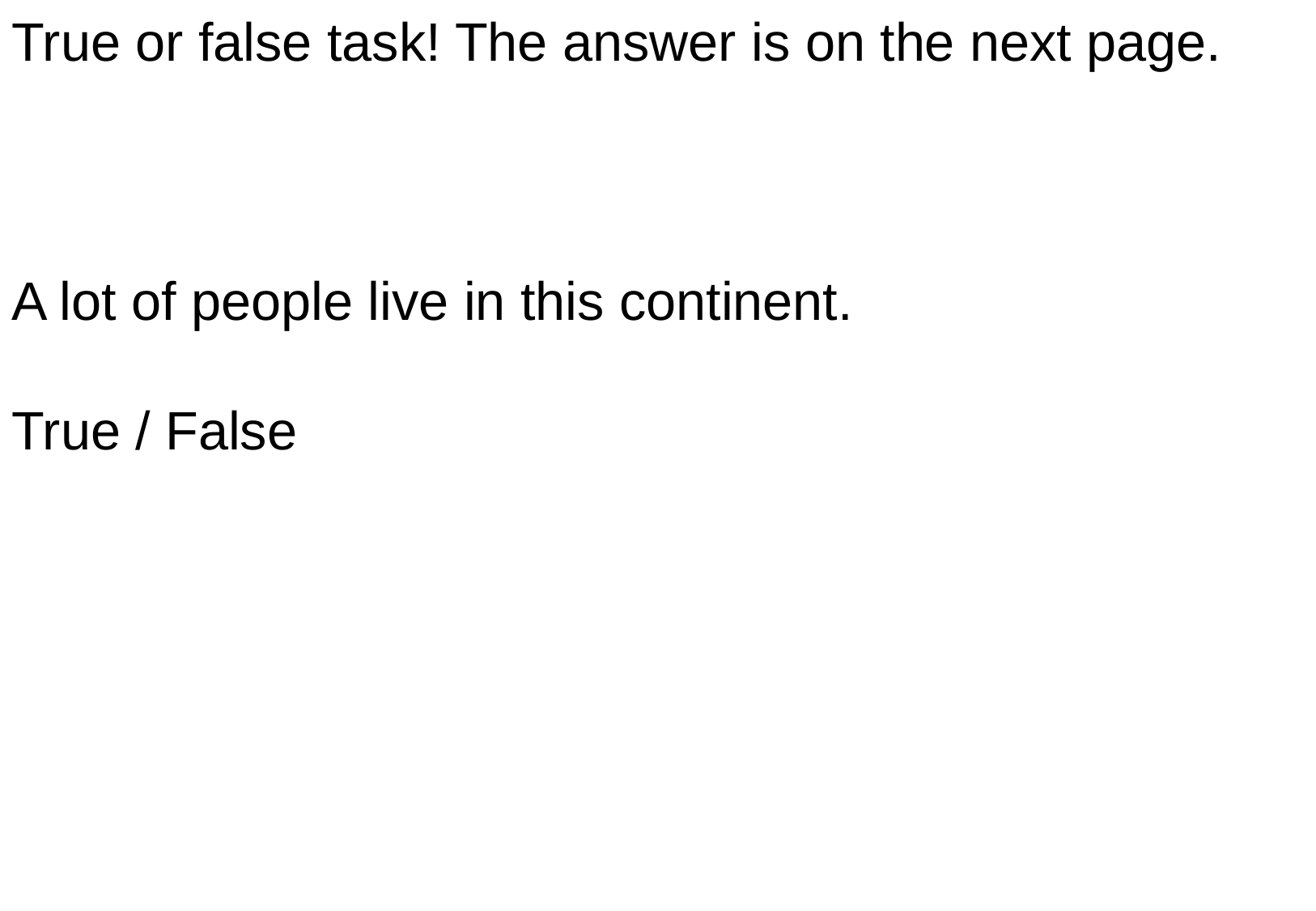

True or false task! The answer is on the next page.

A lot of people live in this continent.

True / False